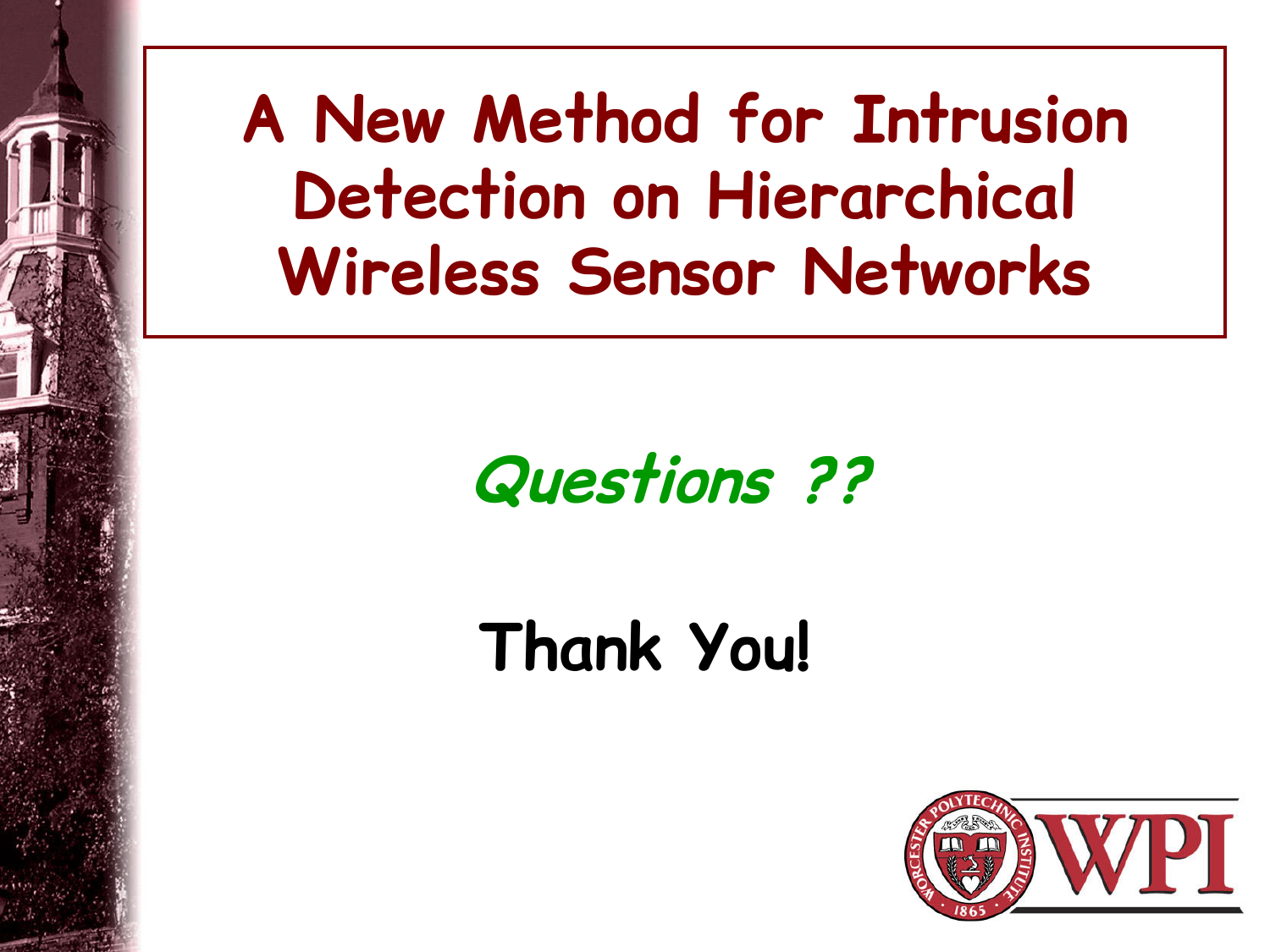

# A New Method for Intrusion Detection on Hierarchical Wireless Sensor Networks

  Questions ??

Thank You!